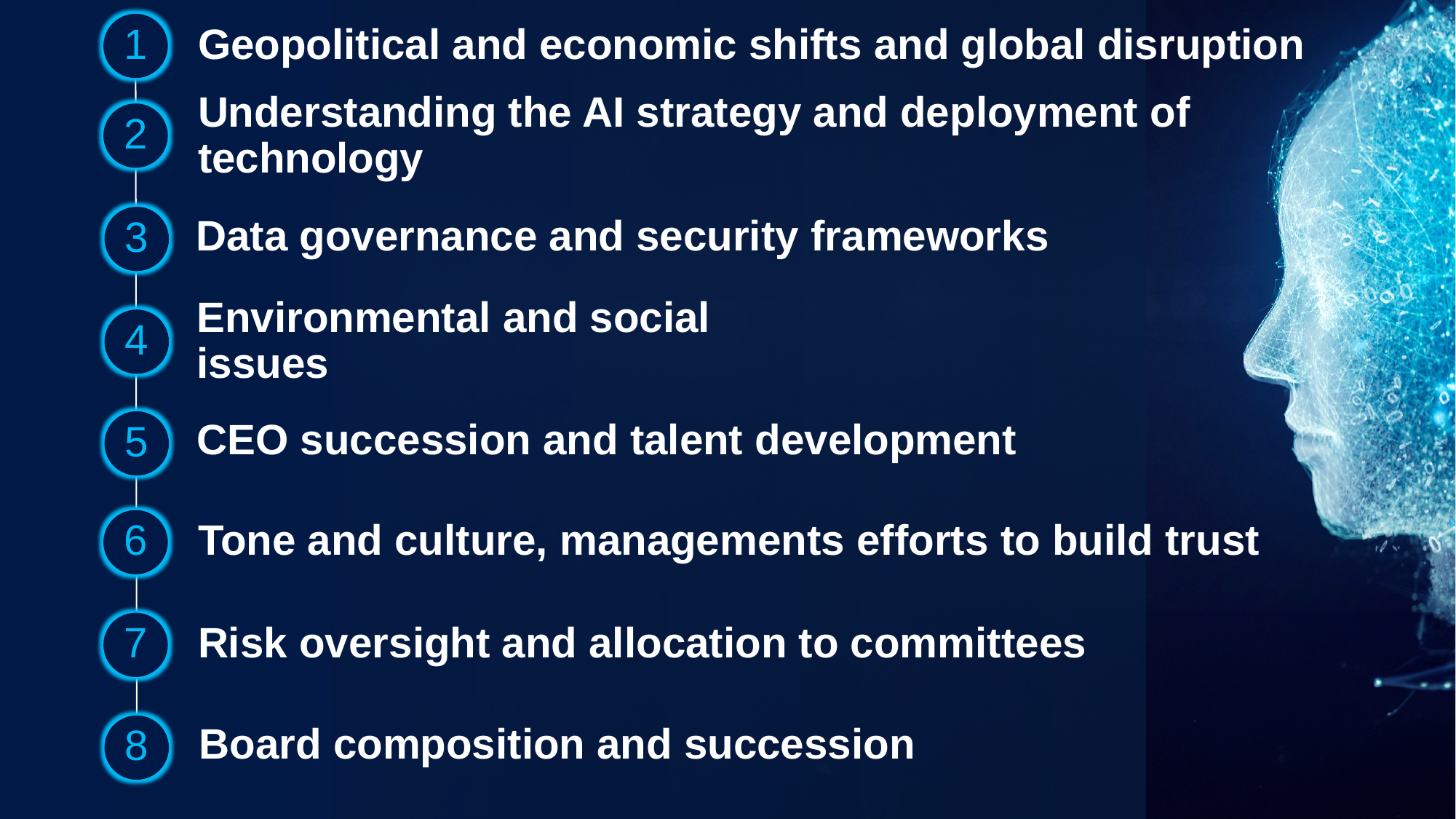

Geopolitical and economic shifts and global disruption
1
Understanding the AI strategy and deployment of technology
2
Data governance and security frameworks
3
Environmental and social issues
4
CEO succession and talent development
5
Tone and culture, managements efforts to build trust
6
Risk oversight and allocation to committees
7
Board composition and succession
8